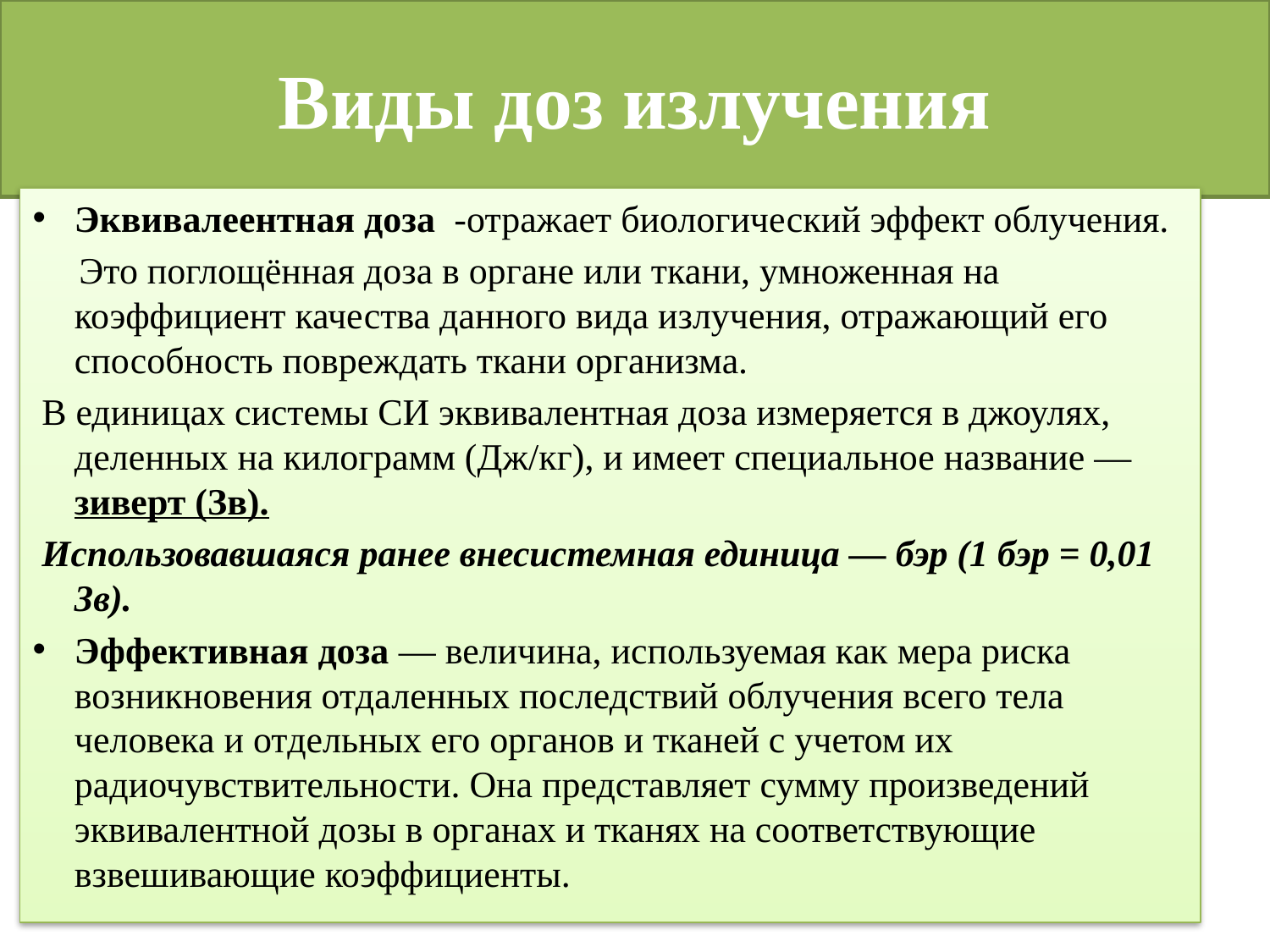

# Виды доз излучения
Эквивалеентная доза  -отражает биологический эффект облучения.
     Это поглощённая доза в органе или ткани, умноженная на коэффициент качества данного вида излучения, отражающий его способность повреждать ткани организма.
 В единицах системы СИ эквивалентная доза измеряется в джоулях, деленных на килограмм (Дж/кг), и имеет специальное название — зиверт (Зв).
 Использовавшаяся ранее внесистемная единица — бэр (1 бэр = 0,01 Зв).
Эффективная доза — величина, используемая как мера риска возникновения отдаленных последствий облучения всего тела человека и отдельных его органов и тканей с учетом их радиочувствительности. Она представляет сумму произведений эквивалентной дозы в органах и тканях на соответствующие взвешивающие коэффициенты.